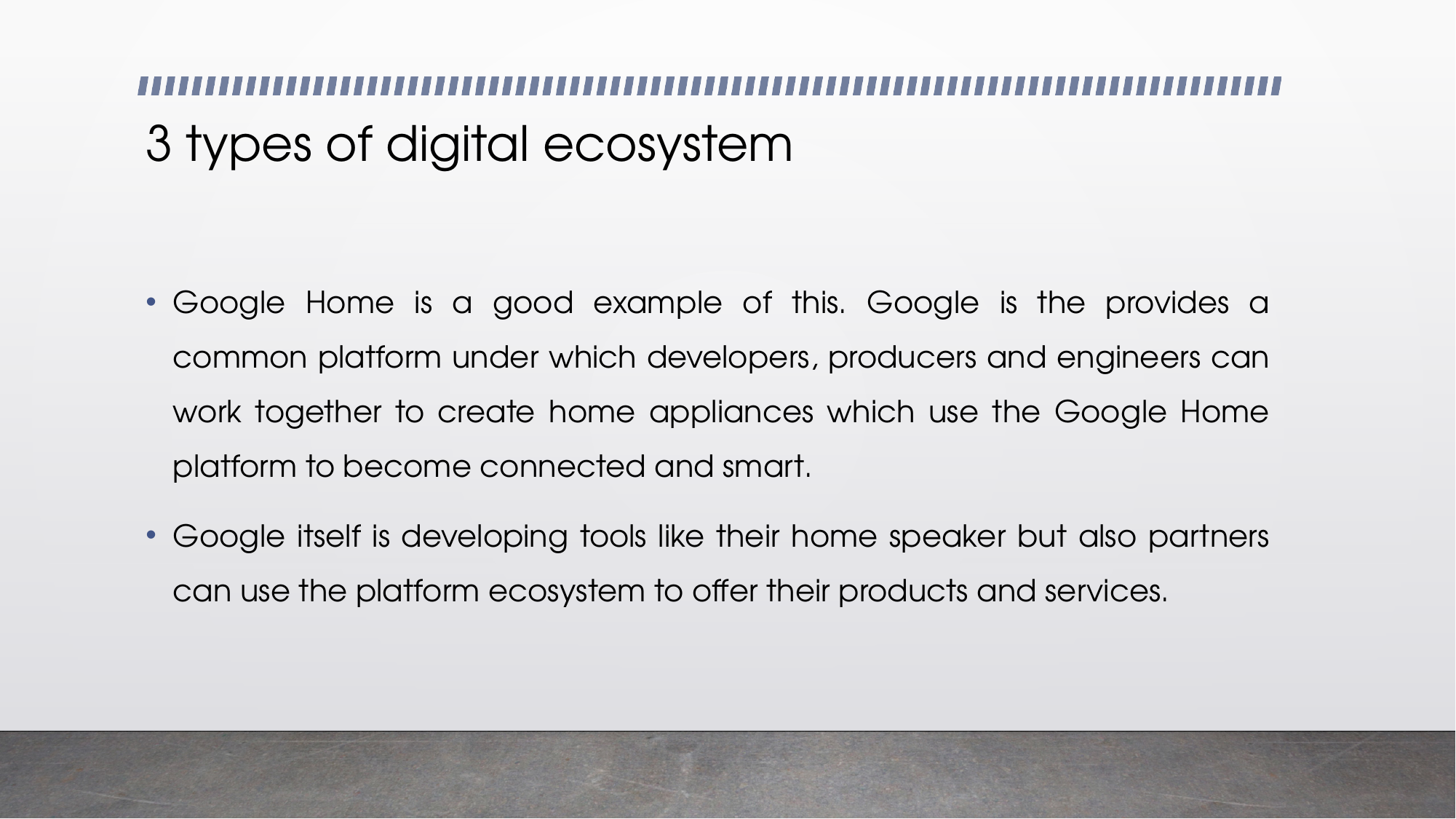

# 3 types of digital ecosystem
Google Home is a good example of this. Google is the provides a common platform under which developers, producers and engineers can work together to create home appliances which use the Google Home platform to become connected and smart.
Google itself is developing tools like their home speaker but also partners can use the platform ecosystem to offer their products and services.